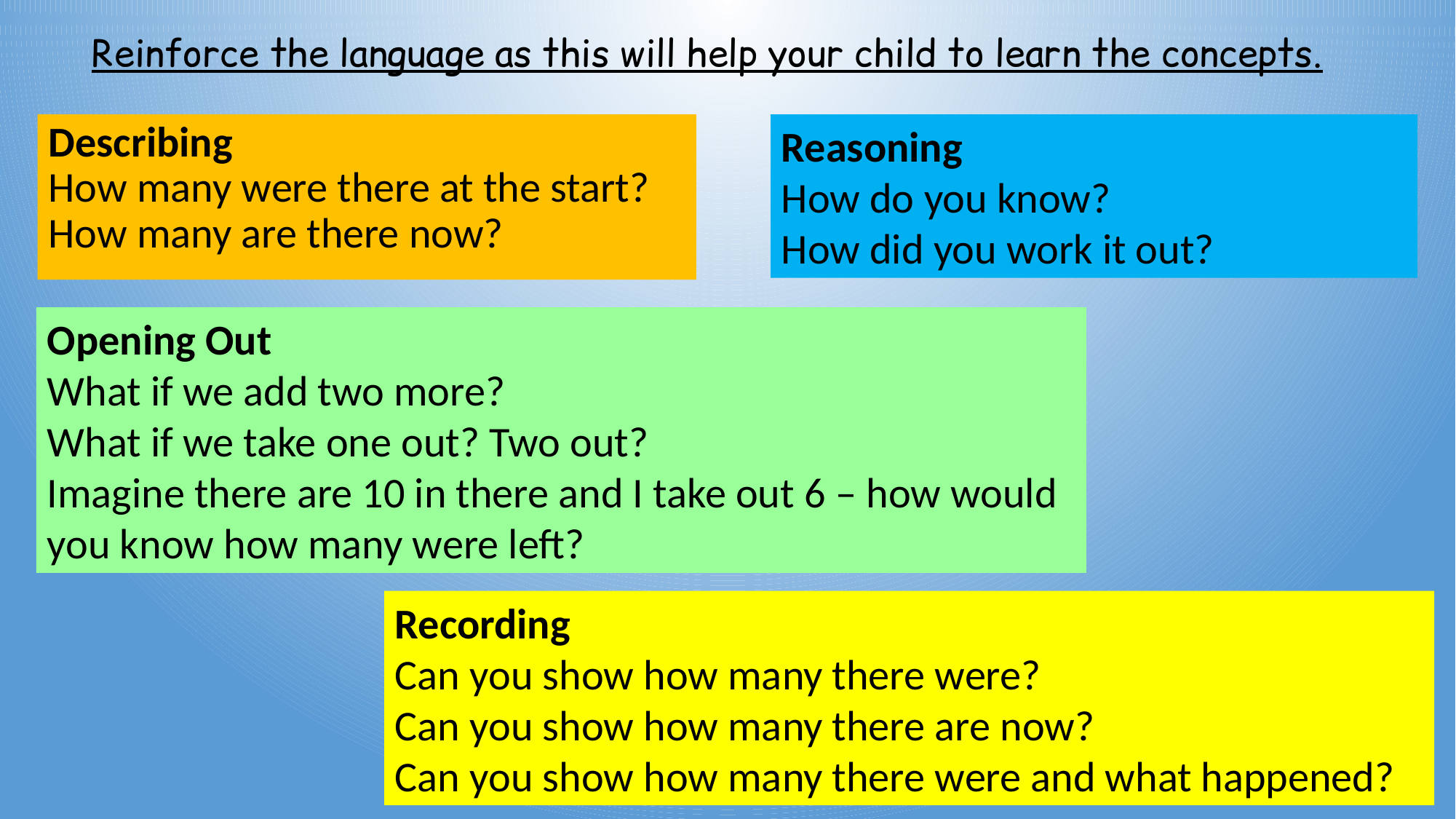

# Reinforce the language as this will help your child to learn the concepts.
Reasoning
How do you know?
How did you work it out?
Describing
How many were there at the start?
How many are there now?

Opening Out
What if we add two more?
What if we take one out? Two out?
Imagine there are 10 in there and I take out 6 – how would you know how many were left?
Recording
Can you show how many there were?
Can you show how many there are now?
Can you show how many there were and what happened?